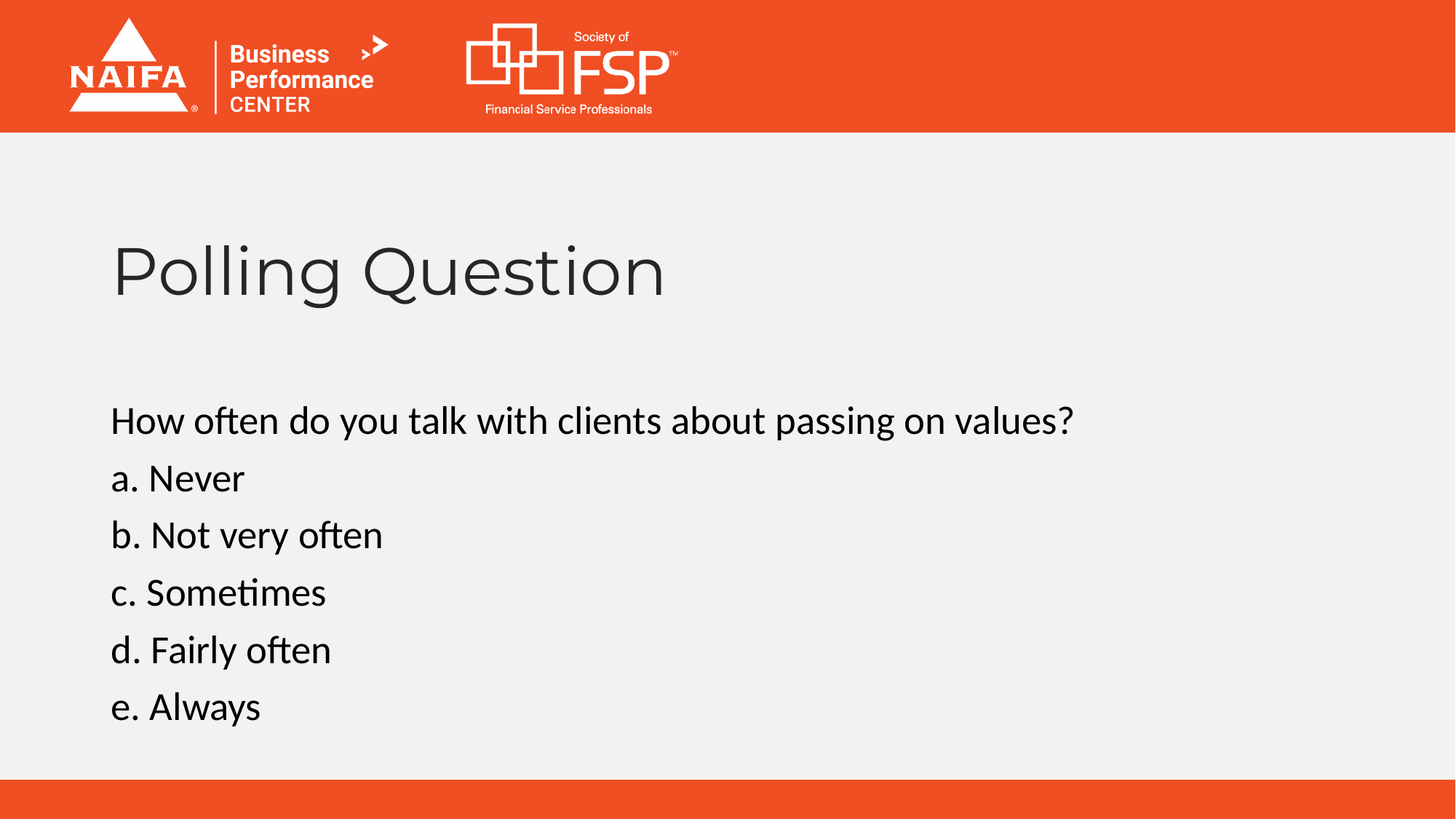

# Polling Question
How often do you talk with clients about passing on values?
a. Never
b. Not very often
c. Sometimes
d. Fairly often
e. Always